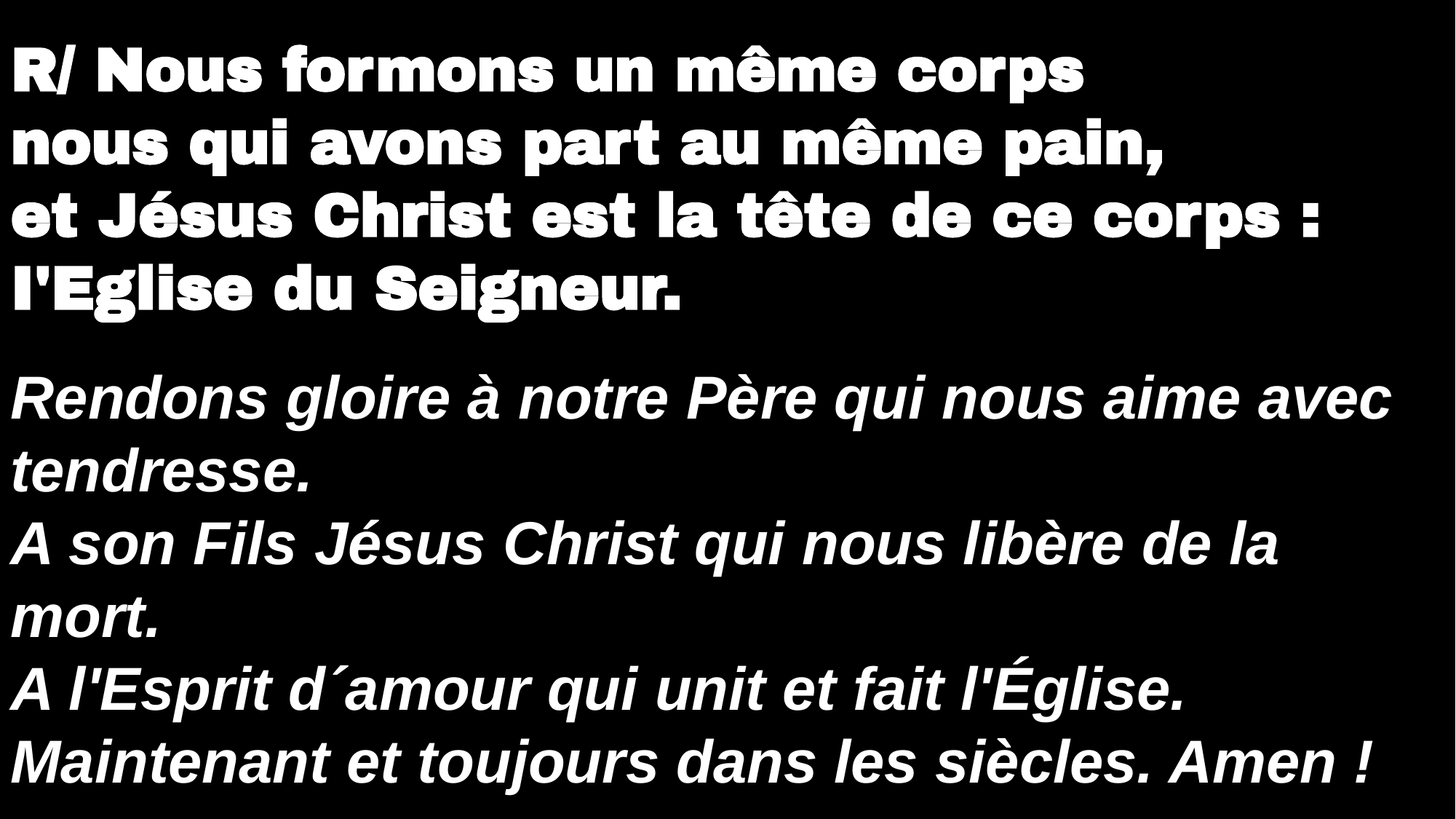

R/ Nous formons un même corps
nous qui avons part au même pain,
et Jésus Christ est la tête de ce corps :
I'Eglise du Seigneur.

Rendons gloire à notre Père qui nous aime avec tendresse.
A son Fils Jésus Christ qui nous libère de la mort.
A l'Esprit d´amour qui unit et fait l'Église.
Maintenant et toujours dans les siècles. Amen !